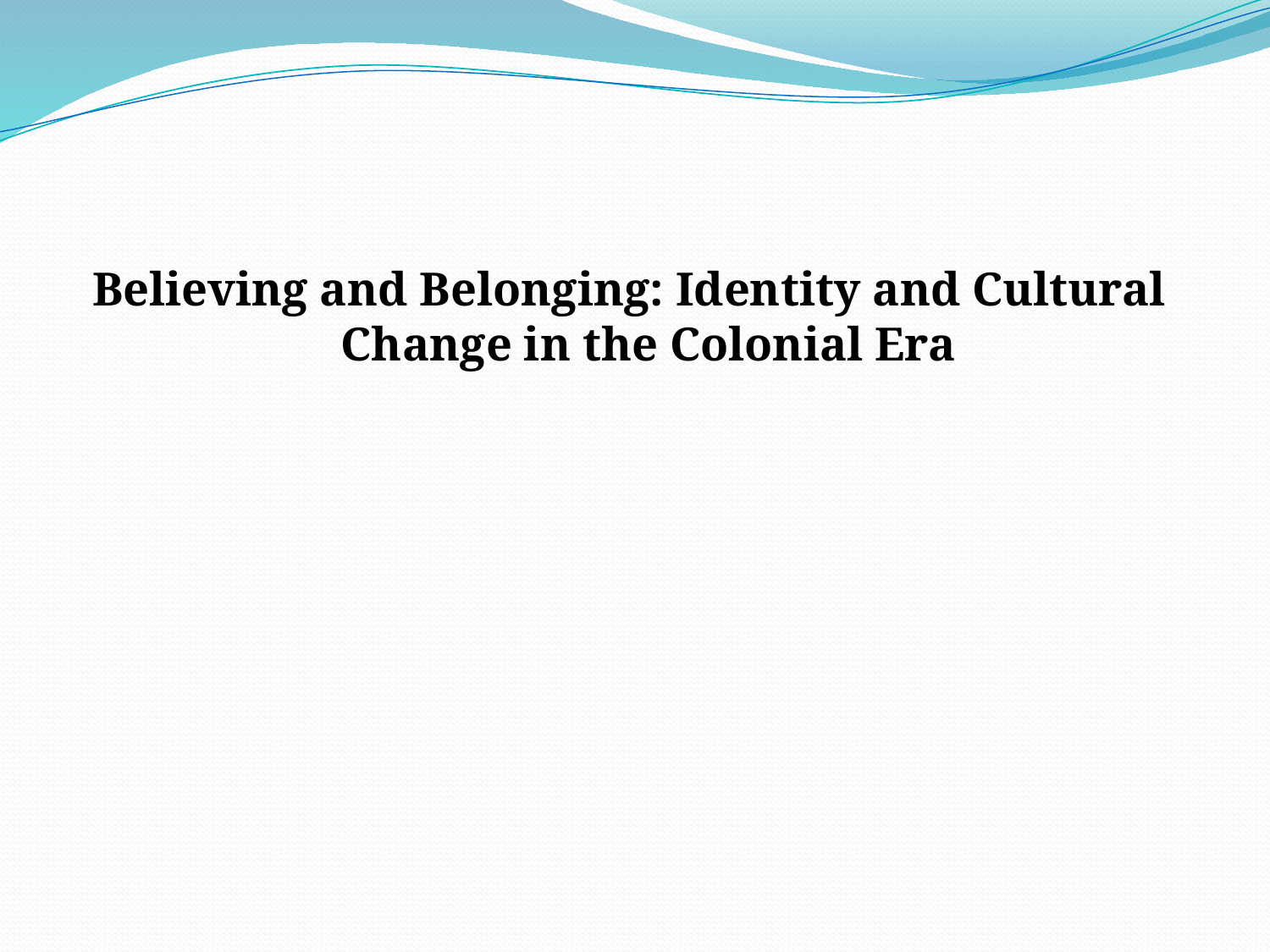

Believing and Belonging: Identity and Cultural Change in the Colonial Era